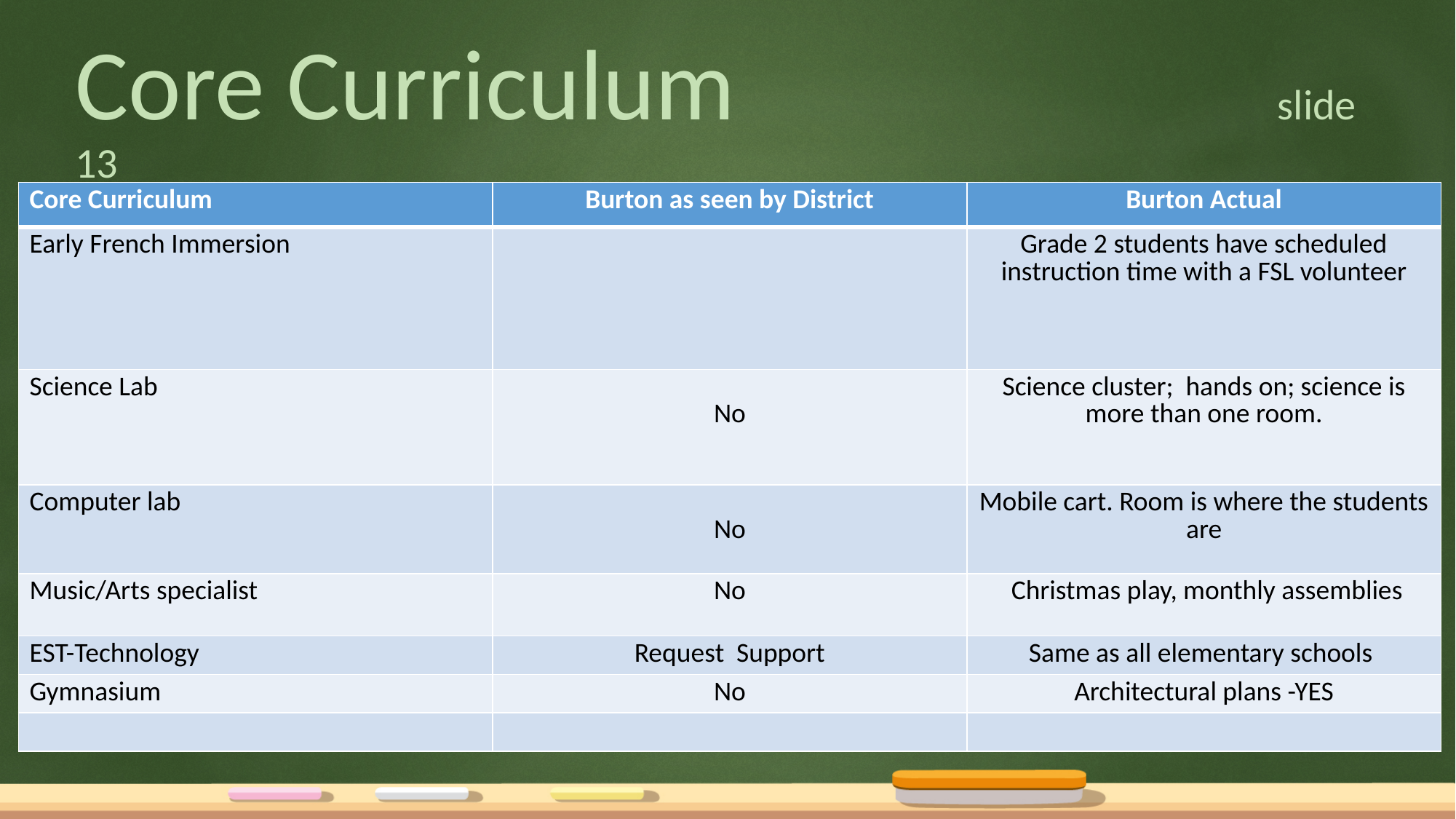

# Core Curriculum                        slide 13
| Core Curriculum | Burton as seen by District | Burton Actual |
| --- | --- | --- |
| Early French Immersion |  | Grade 2 students have scheduled instruction time with a FSL volunteer |
| Science Lab | No | Science cluster; hands on; science is more than one room. |
| Computer lab | No | Mobile cart. Room is where the students are |
| Music/Arts specialist | No | Christmas play, monthly assemblies |
| EST-Technology | Request Support | Same as all elementary schools |
| Gymnasium | No | Architectural plans -YES |
|  |  |  |